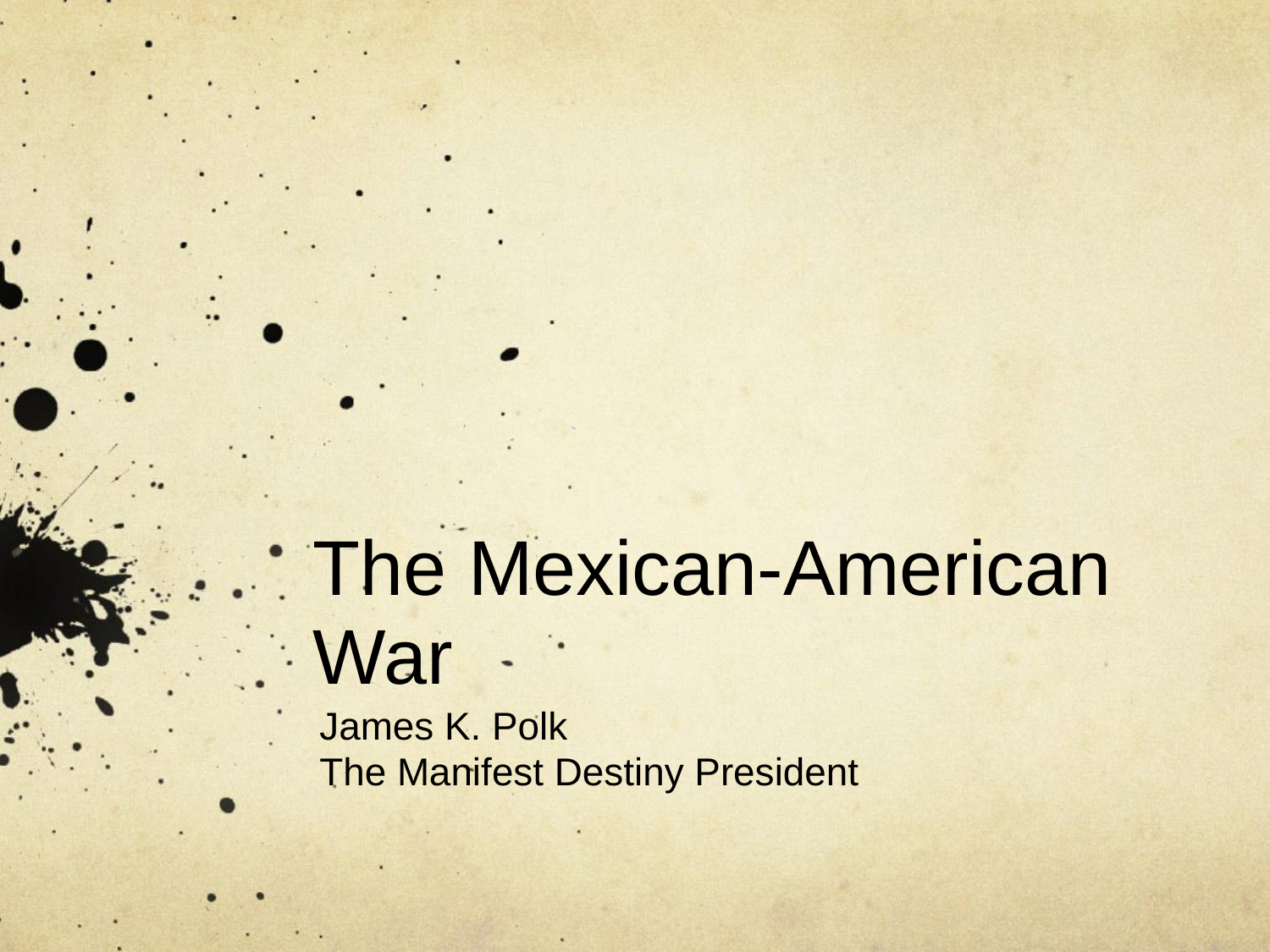

# The Mexican-American War
James K. Polk
The Manifest Destiny President